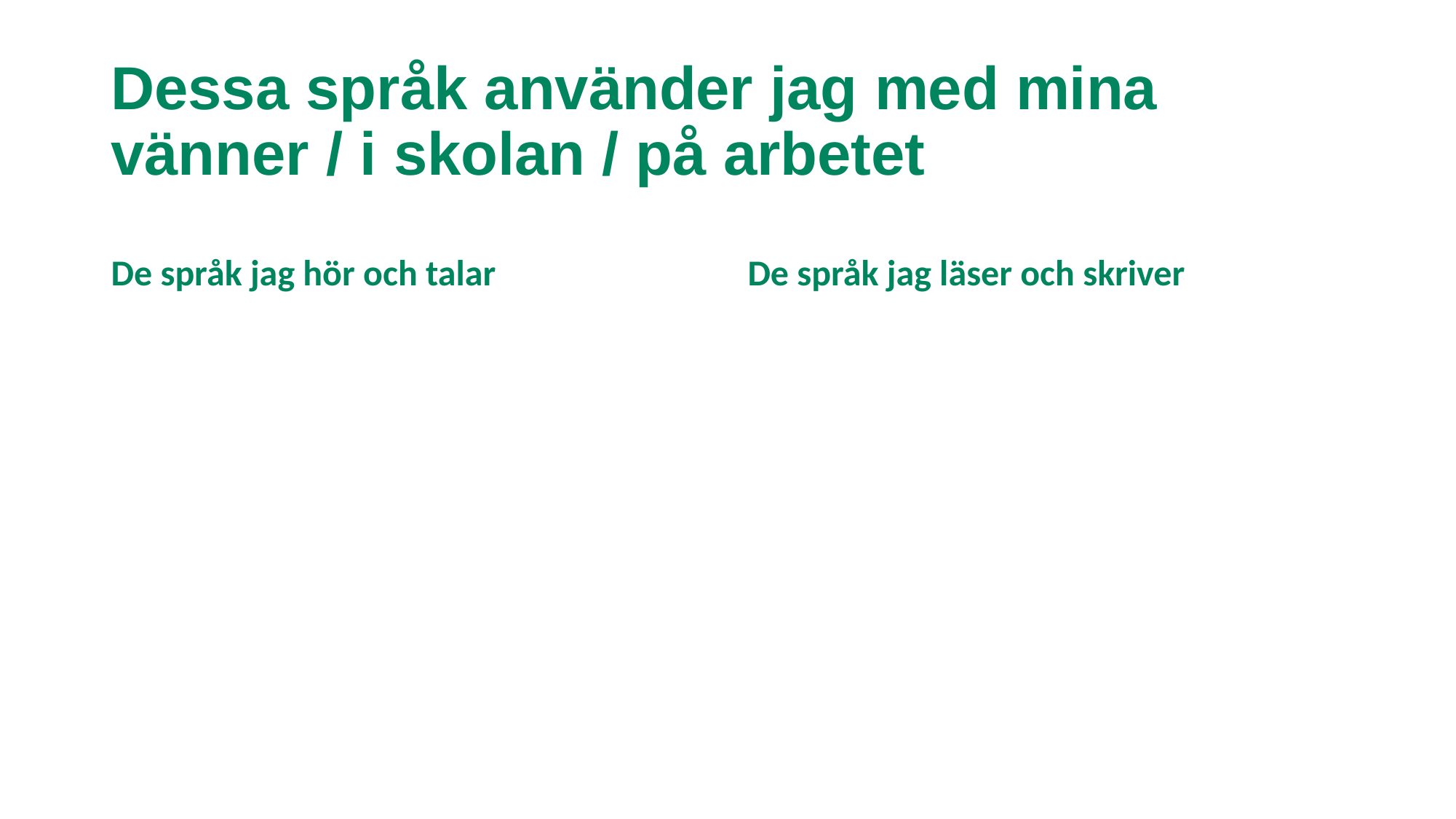

# Dessa språk använder jag med mina vänner / i skolan / på arbetet
De språk jag hör och talar
De språk jag läser och skriver